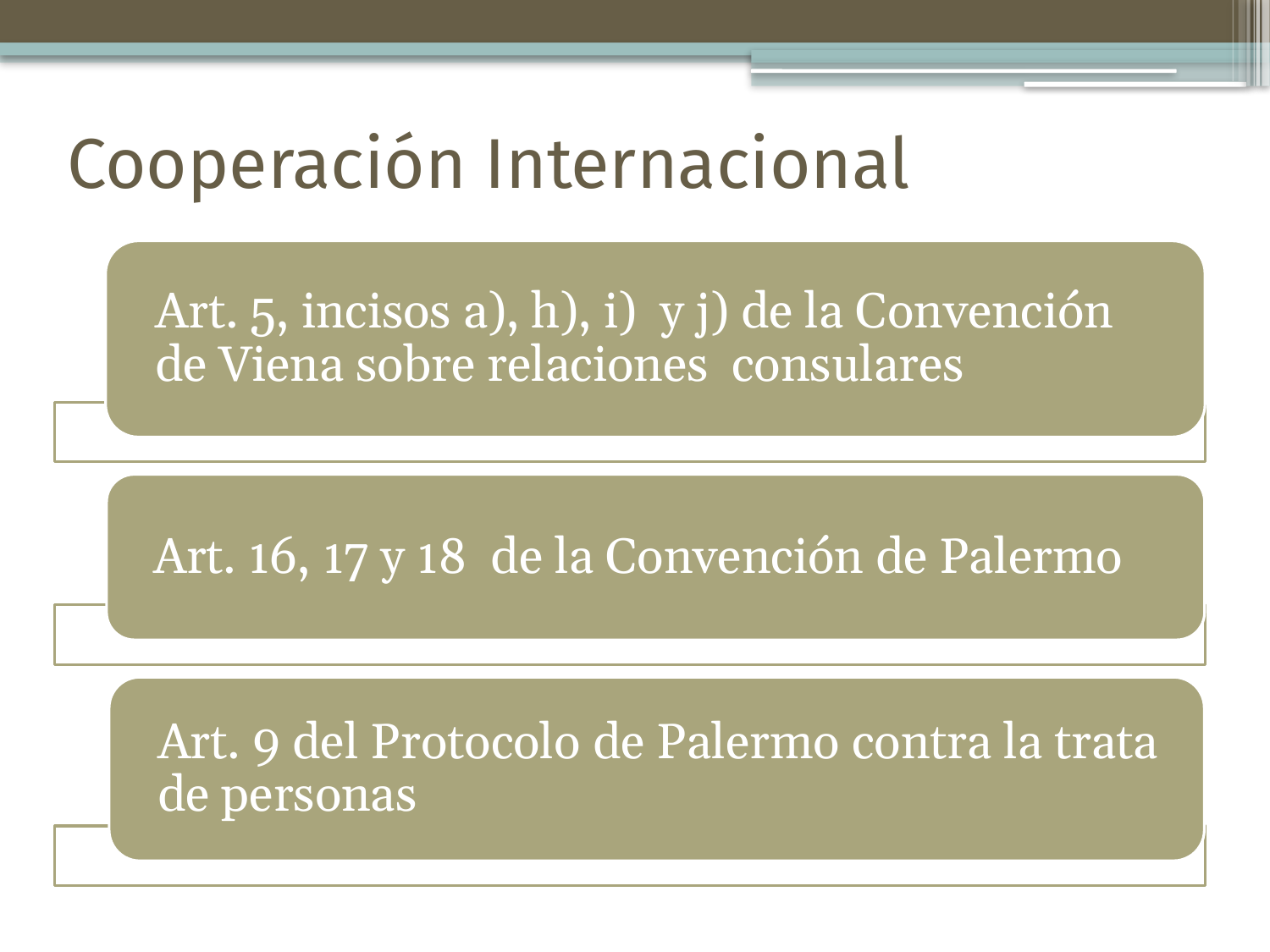

# Cooperación Internacional
Art. 5, incisos a), h), i)  y j) de la Convención de Viena sobre relaciones  consulares
Art. 16, 17 y 18  de la Convención de Palermo
Art. 9 del Protocolo de Palermo contra la trata de personas